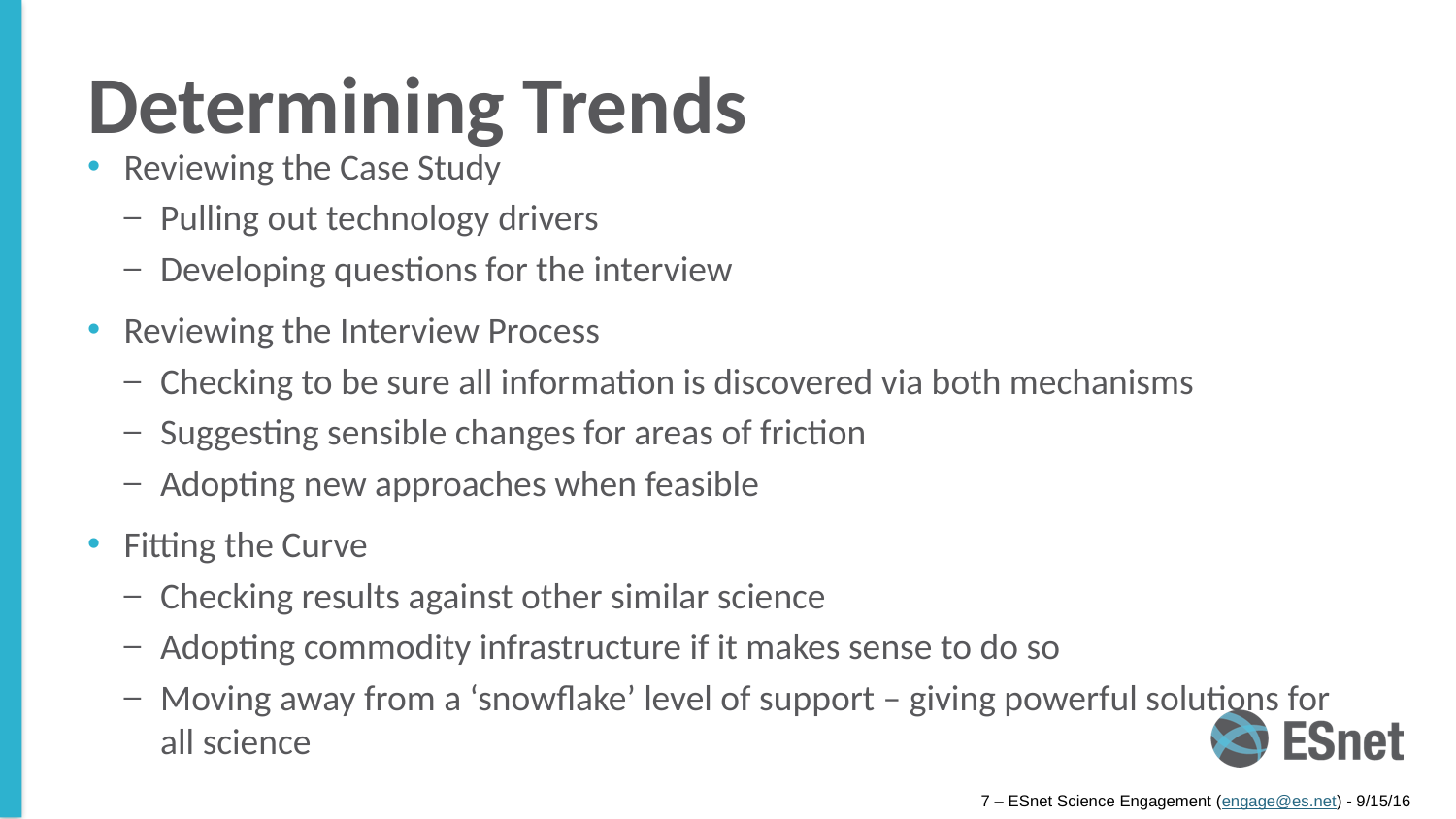

# Determining Trends
Reviewing the Case Study
Pulling out technology drivers
Developing questions for the interview
Reviewing the Interview Process
Checking to be sure all information is discovered via both mechanisms
Suggesting sensible changes for areas of friction
Adopting new approaches when feasible
Fitting the Curve
Checking results against other similar science
Adopting commodity infrastructure if it makes sense to do so
Moving away from a ‘snowflake’ level of support – giving powerful solutions for all science
7 – ESnet Science Engagement (engage@es.net) - 9/15/16